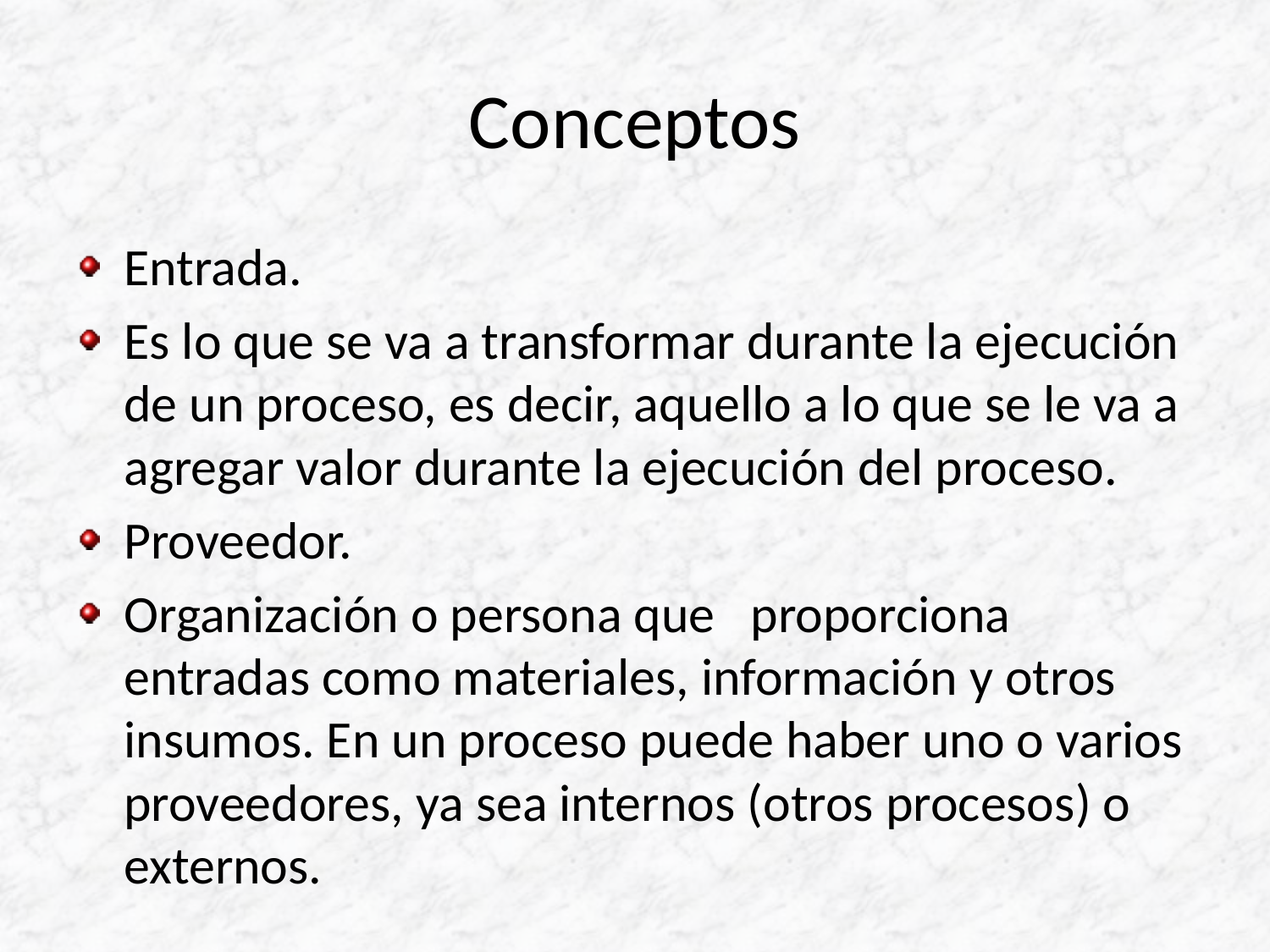

# Conceptos
Entrada.
Es lo que se va a transformar durante la ejecución de un proceso, es decir, aquello a lo que se le va a agregar valor durante la ejecución del proceso.
Proveedor.
Organización o persona que   proporciona   entradas como materiales, información y otros insumos. En un proceso puede haber uno o varios proveedores, ya sea internos (otros procesos) o externos.